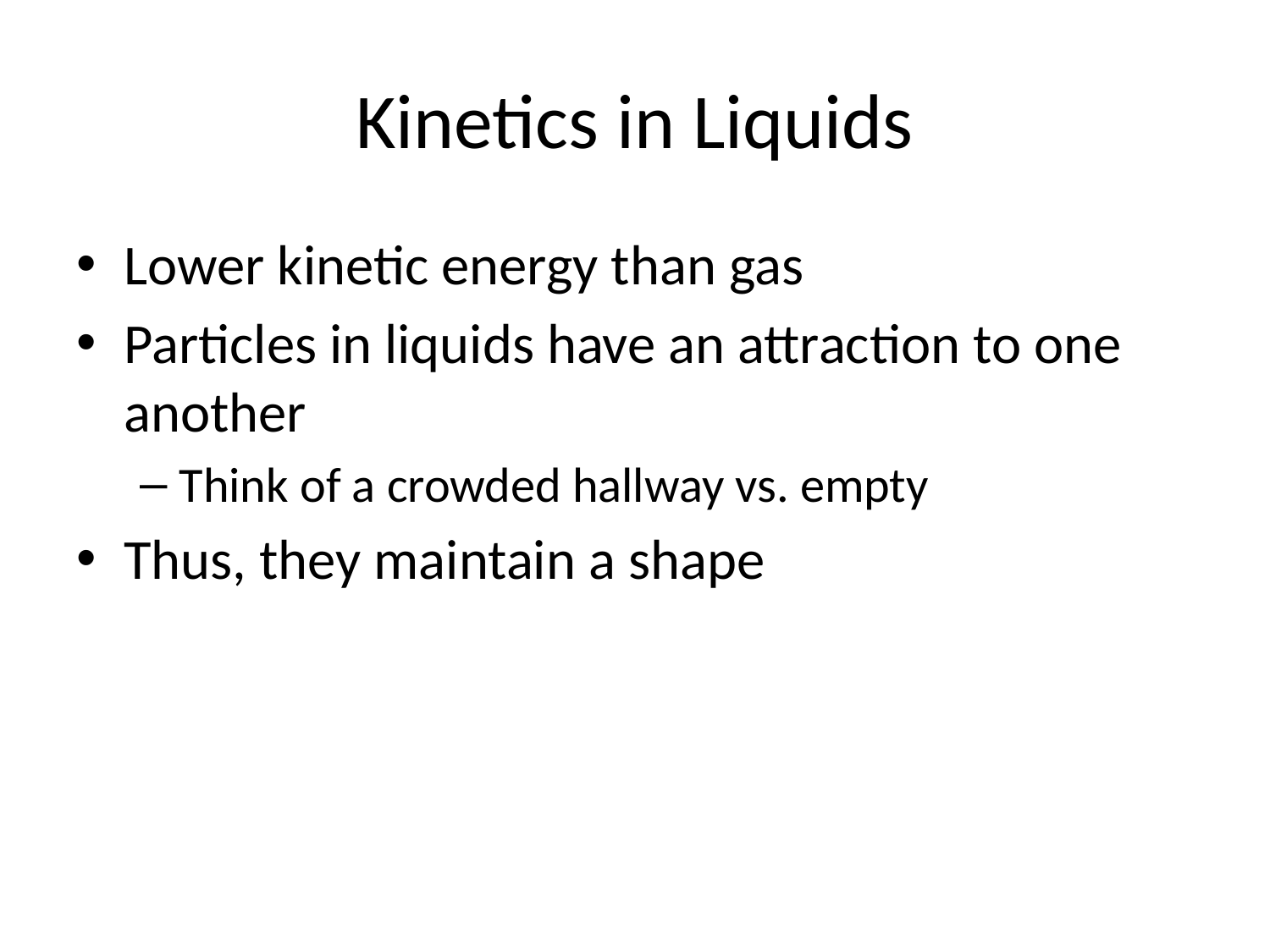

# Kinetics in Liquids
Lower kinetic energy than gas
Particles in liquids have an attraction to one another
Think of a crowded hallway vs. empty
Thus, they maintain a shape